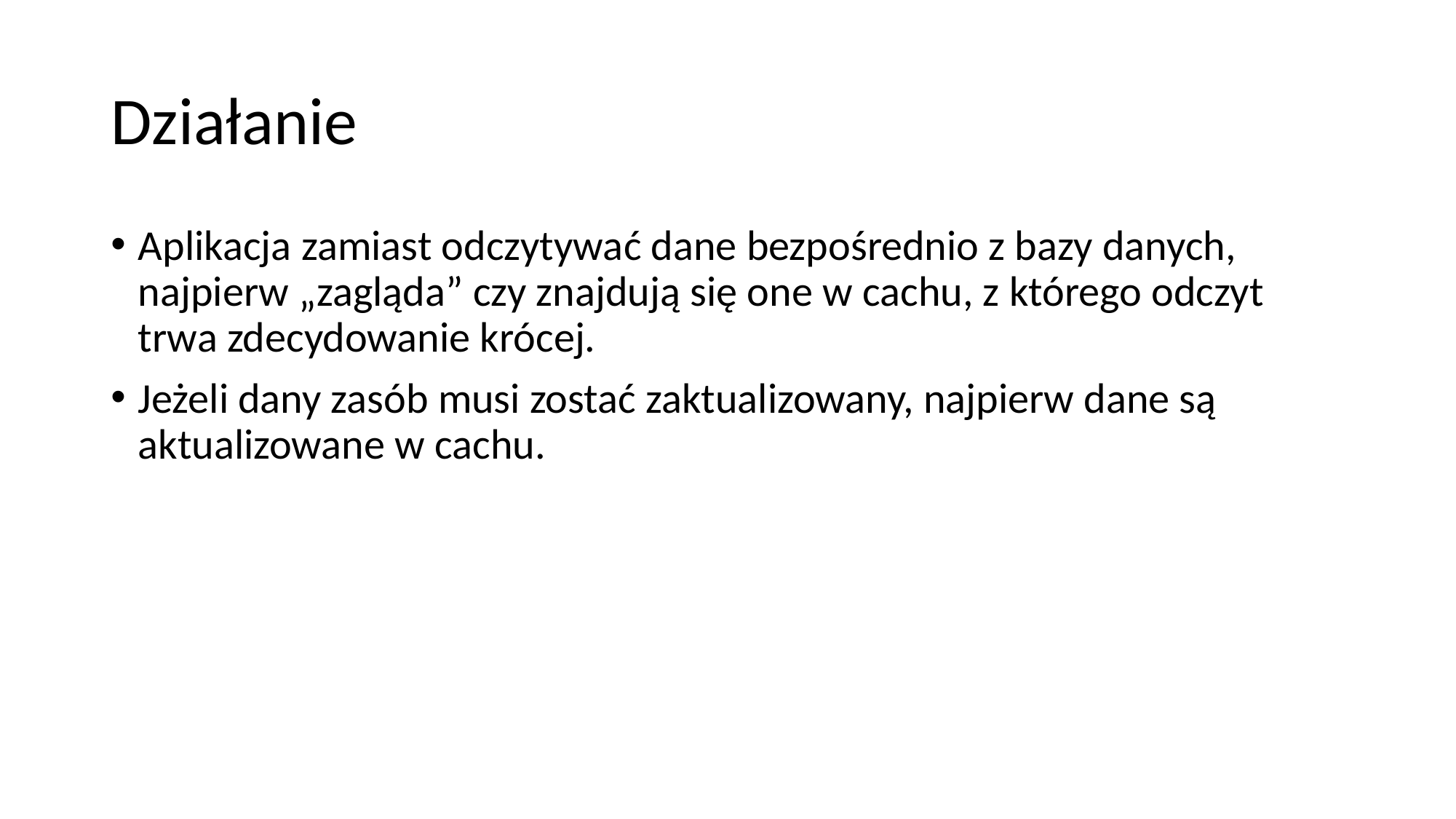

# Działanie
Aplikacja zamiast odczytywać dane bezpośrednio z bazy danych, najpierw „zagląda” czy znajdują się one w cachu, z którego odczyt trwa zdecydowanie krócej.
Jeżeli dany zasób musi zostać zaktualizowany, najpierw dane są aktualizowane w cachu.